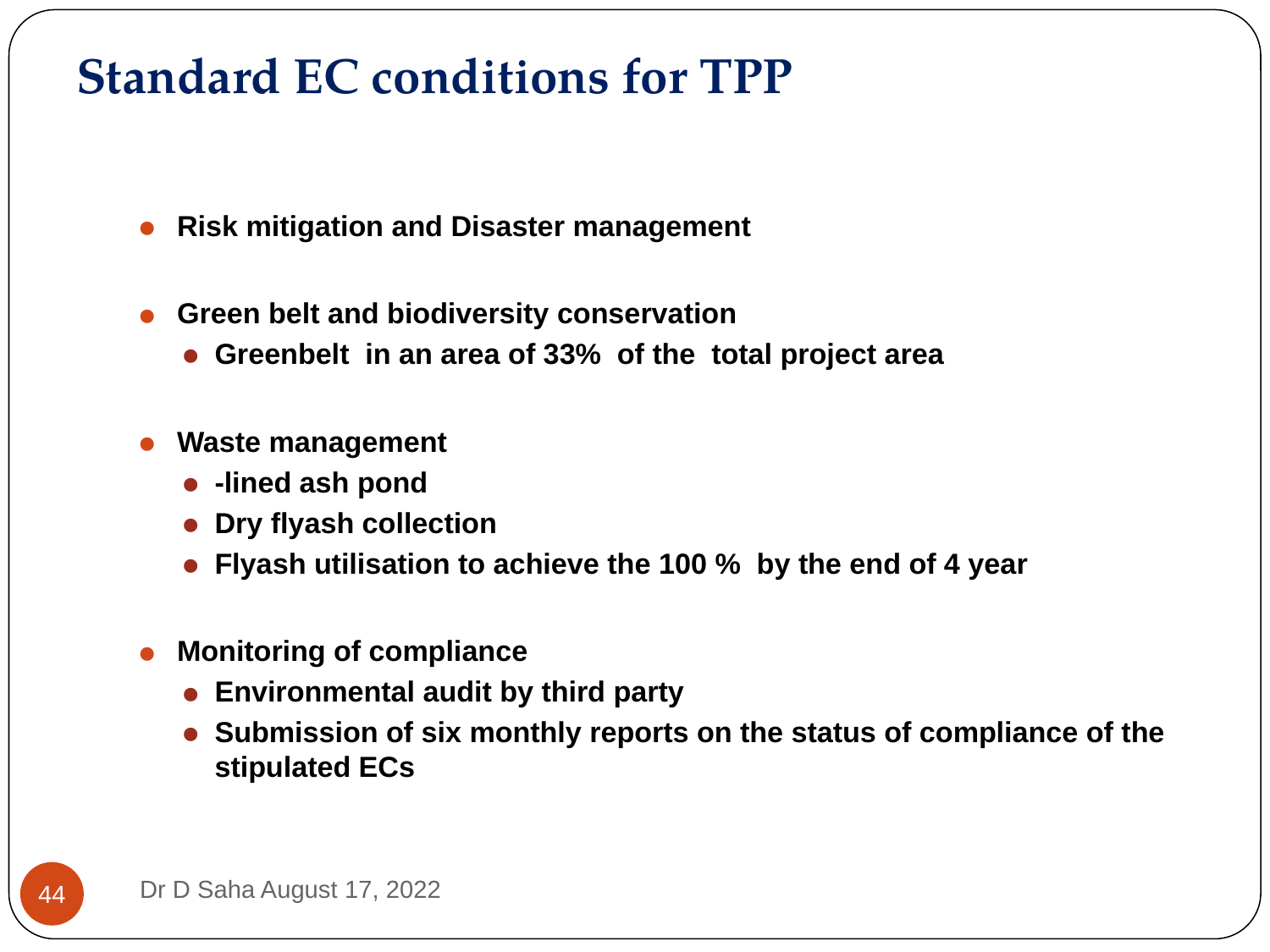

# Standard EC conditions for TPP
Risk mitigation and Disaster management

Green belt and biodiversity conservation
Greenbelt  in an area of 33%  of the  total project area

Waste management
-lined ash pond
Dry flyash collection
Flyash utilisation to achieve the 100 %  by the end of 4 year

Monitoring of compliance
Environmental audit by third party
Submission of six monthly reports on the status of compliance of the stipulated ECs

Dr D Saha August 17, 2022
44